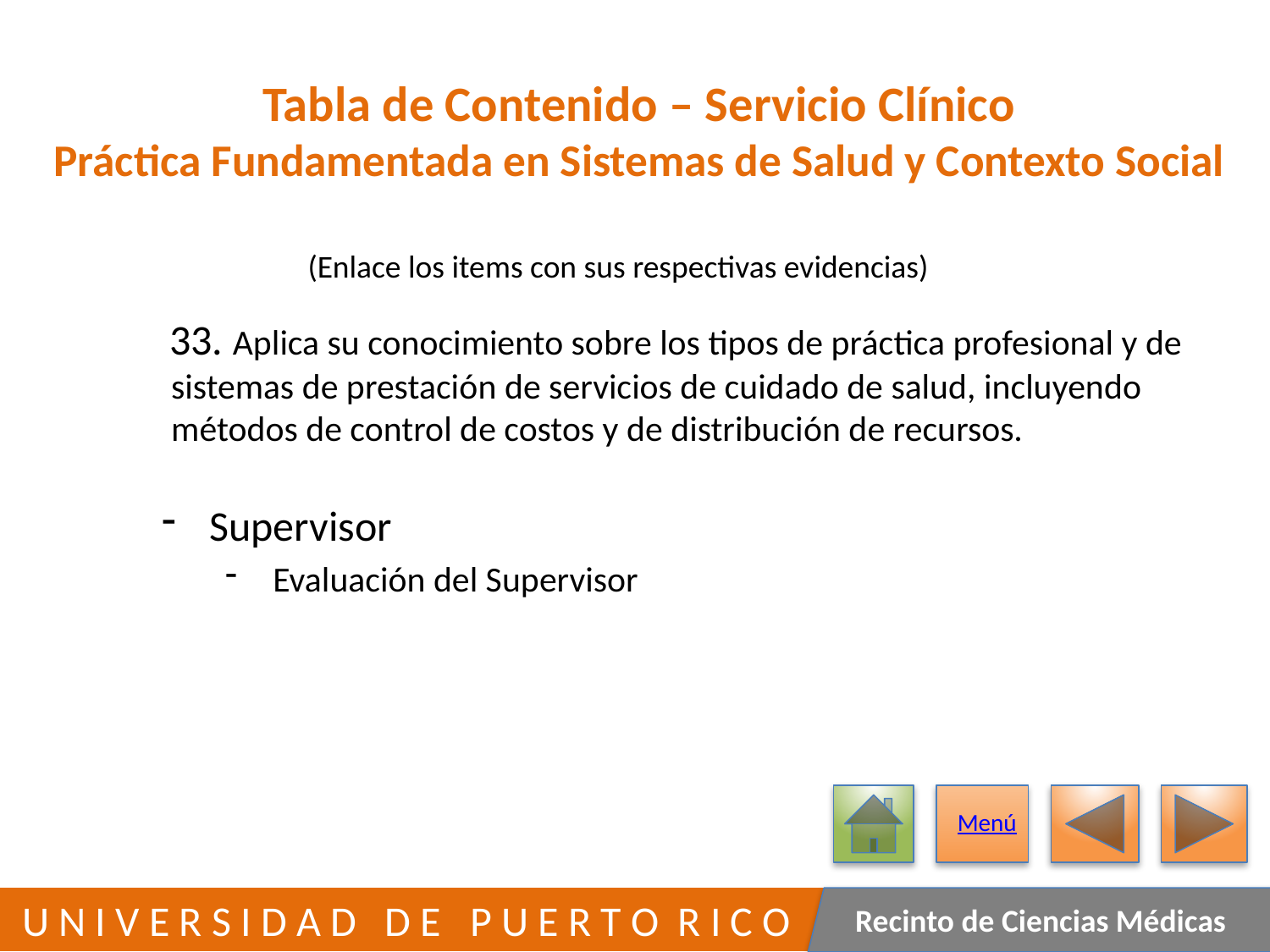

# Tabla de Contenido – Servicio Clínico Práctica Fundamentada en Sistemas de Salud y Contexto Social
(Enlace los items con sus respectivas evidencias)
	33. Aplica su conocimiento sobre los tipos de práctica profesional y de
                sistemas de prestación de servicios de cuidado de salud, incluyendo
                métodos de control de costos y de distribución de recursos.
Supervisor
Evaluación del Supervisor

Menú

165
 U N I V E R S I D A D   D E   P U E R T O  R I C O

Recinto de Ciencias Médicas